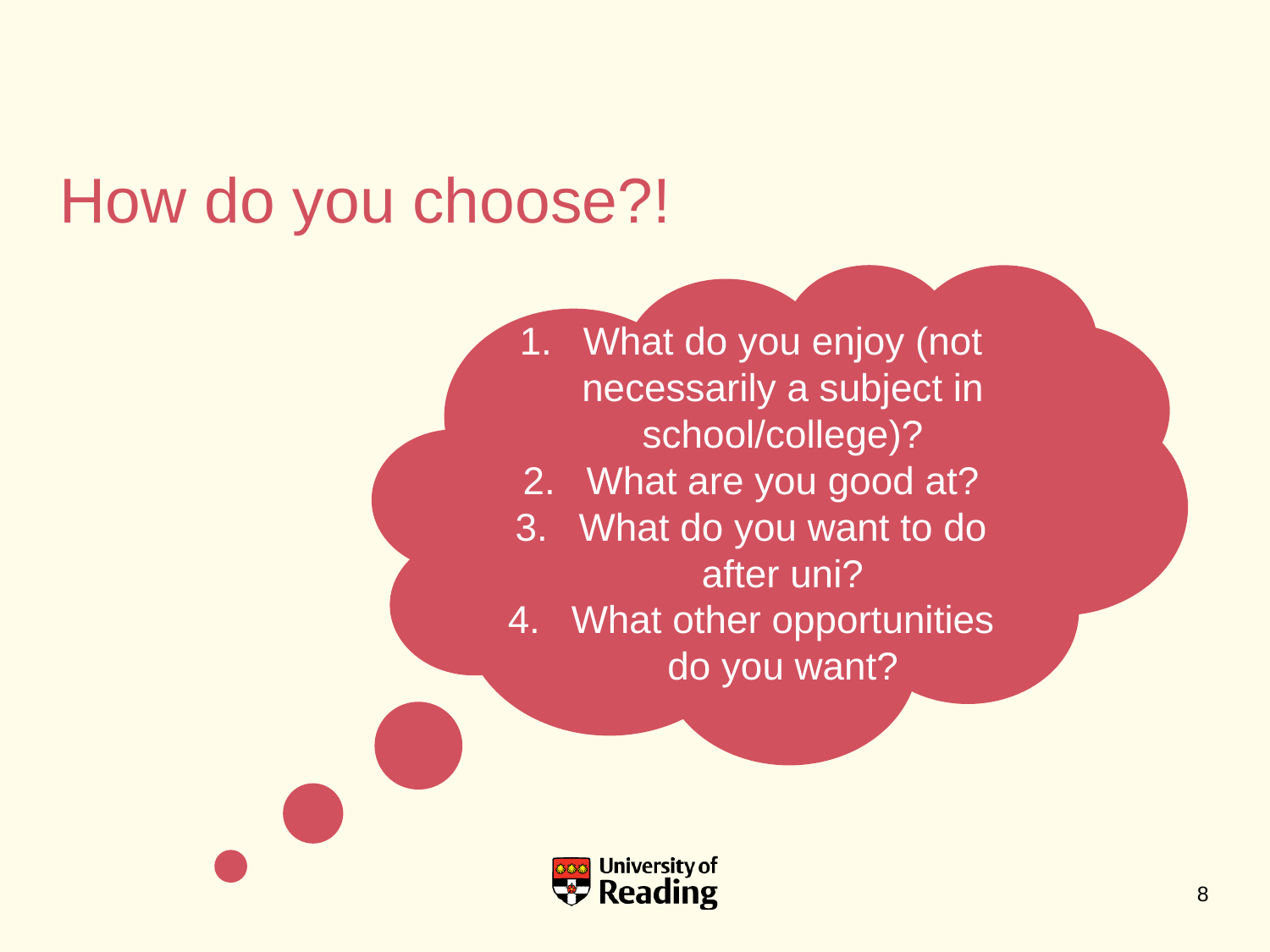

# How do you choose?!
What do you enjoy (not necessarily a subject in school/college)?
What are you good at?
What do you want to do after uni?
What other opportunities do you want?
8